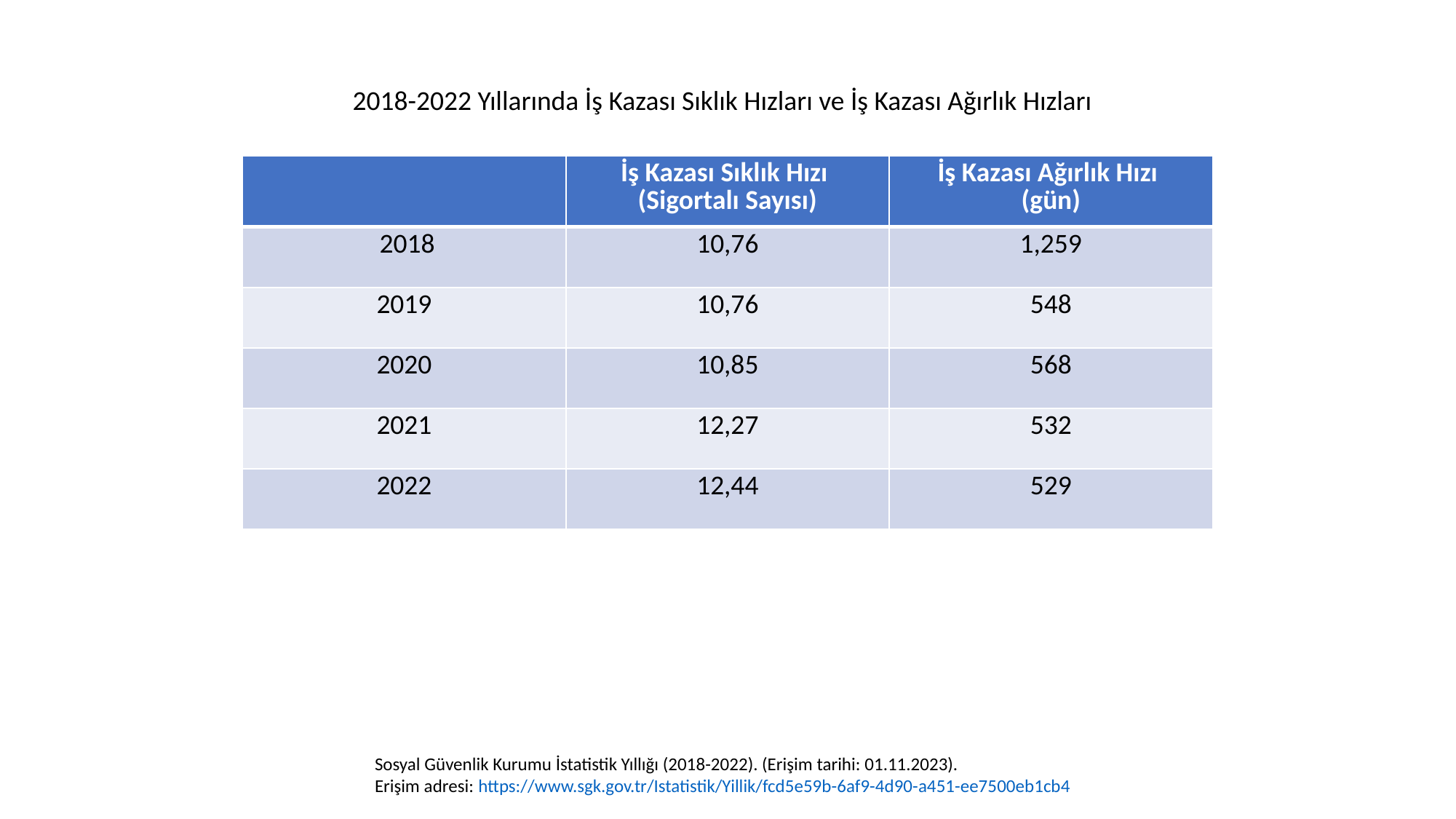

2018-2022 Yıllarında İş Kazası Sıklık Hızları ve İş Kazası Ağırlık Hızları
|  | İş Kazası Sıklık Hızı (Sigortalı Sayısı) | İş Kazası Ağırlık Hızı (gün) |
| --- | --- | --- |
| 2018 | 10,76 | 1,259 |
| 2019 | 10,76 | 548 |
| 2020 | 10,85 | 568 |
| 2021 | 12,27 | 532 |
| 2022 | 12,44 | 529 |
Sosyal Güvenlik Kurumu İstatistik Yıllığı (2018-2022). (Erişim tarihi: 01.11.2023).
Erişim adresi: https://www.sgk.gov.tr/Istatistik/Yillik/fcd5e59b-6af9-4d90-a451-ee7500eb1cb4